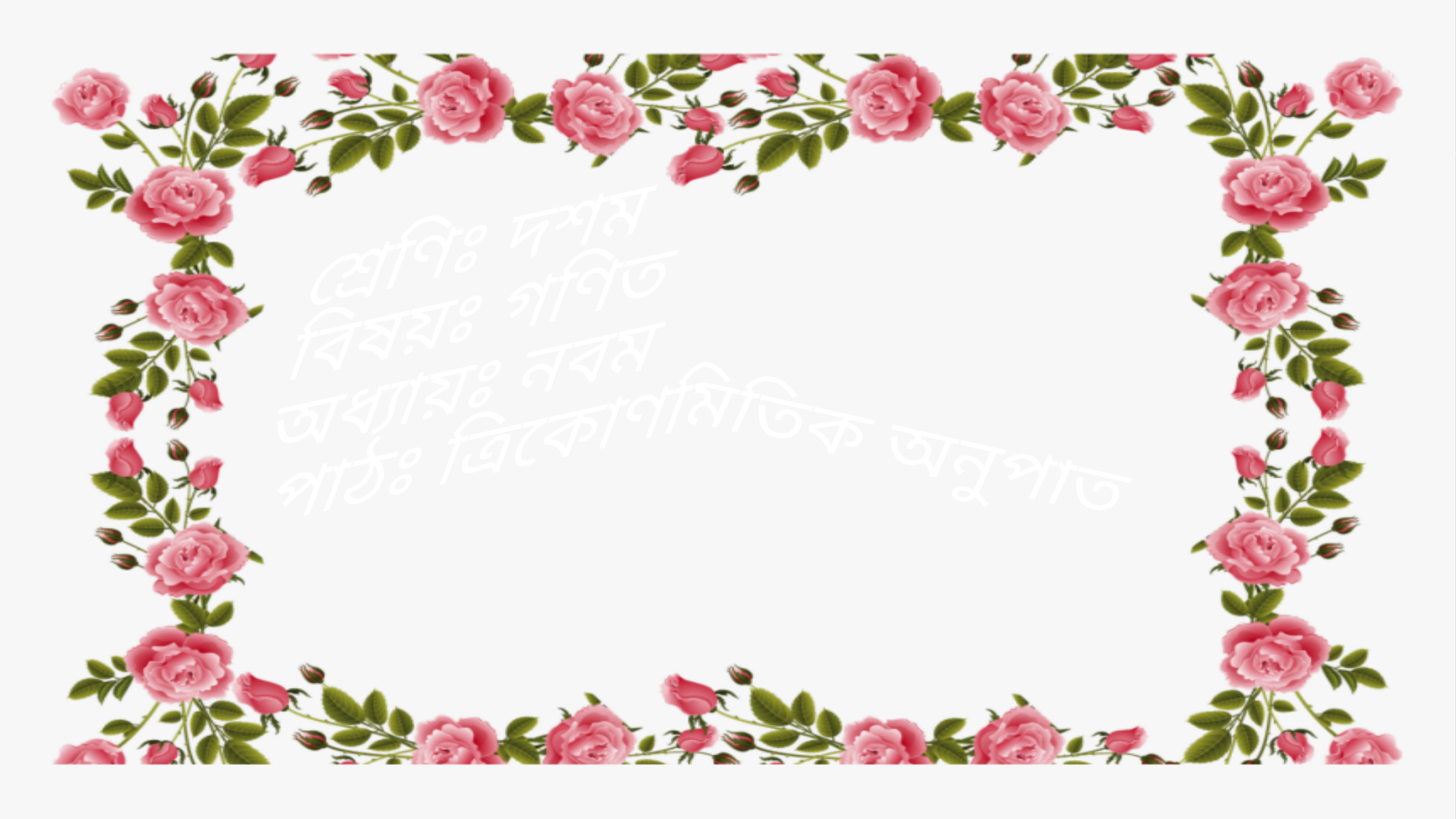

শ্রেণিঃ দশম
 বিষয়ঃ গণিত
অধ্যায়ঃ নবম
পাঠঃ ত্রিকোণমিতিক অনুপাত